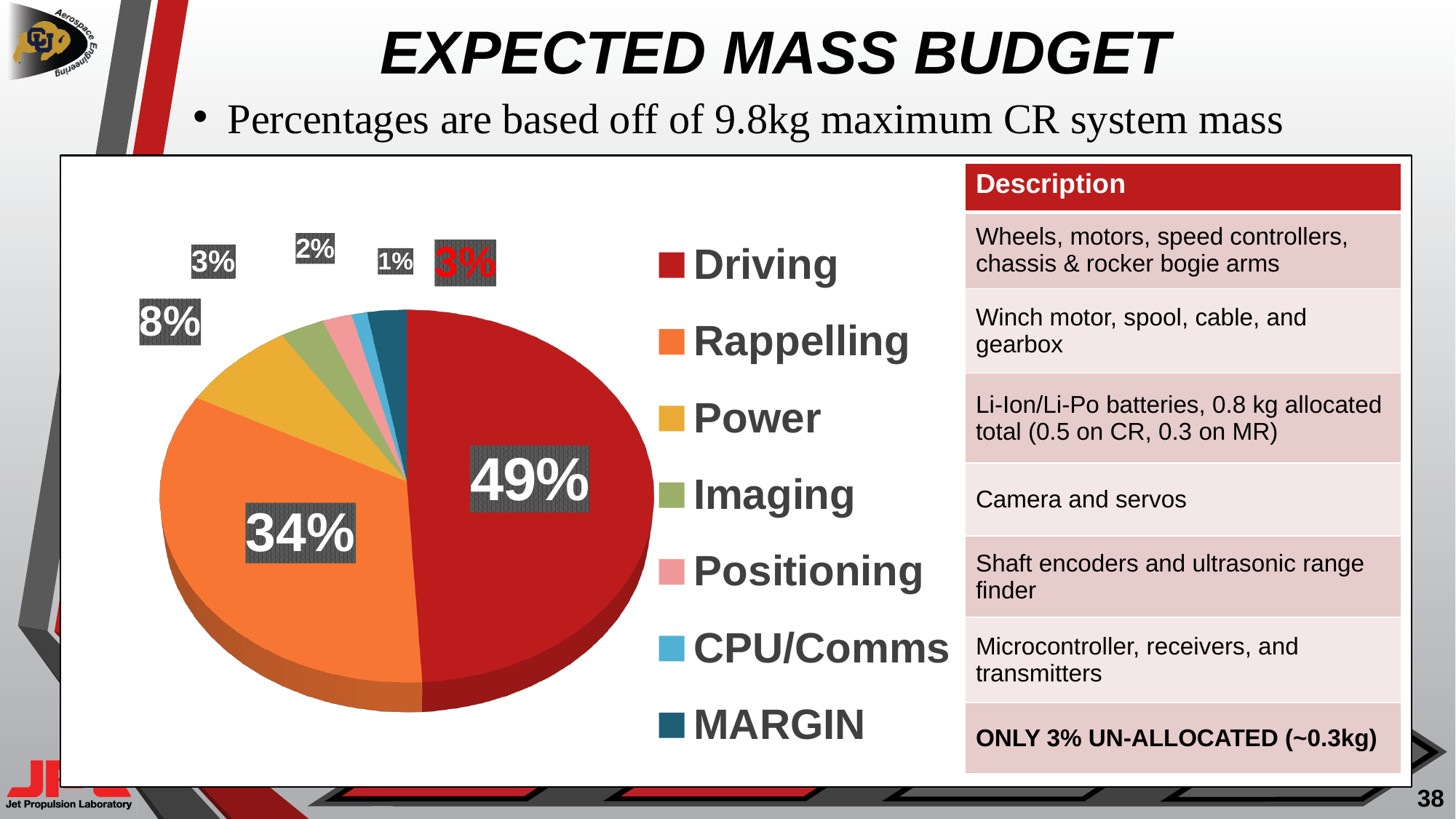

# EXPECTED MASS BUDGET
Percentages are based off of 9.8kg maximum CR system mass

[unsupported chart]

| Description |
| --- |
| Wheels, motors, speed controllers, chassis & rocker bogie arms |
| Winch motor, spool, cable, and gearbox |
| Li-Ion/Li-Po batteries, 0.8 kg allocated total (0.5 on CR, 0.3 on MR) |
| Camera and servos |
| Shaft encoders and ultrasonic range finder |
| Microcontroller, receivers, and transmitters |
| ONLY 3% UN-ALLOCATED (~0.3kg) |
38